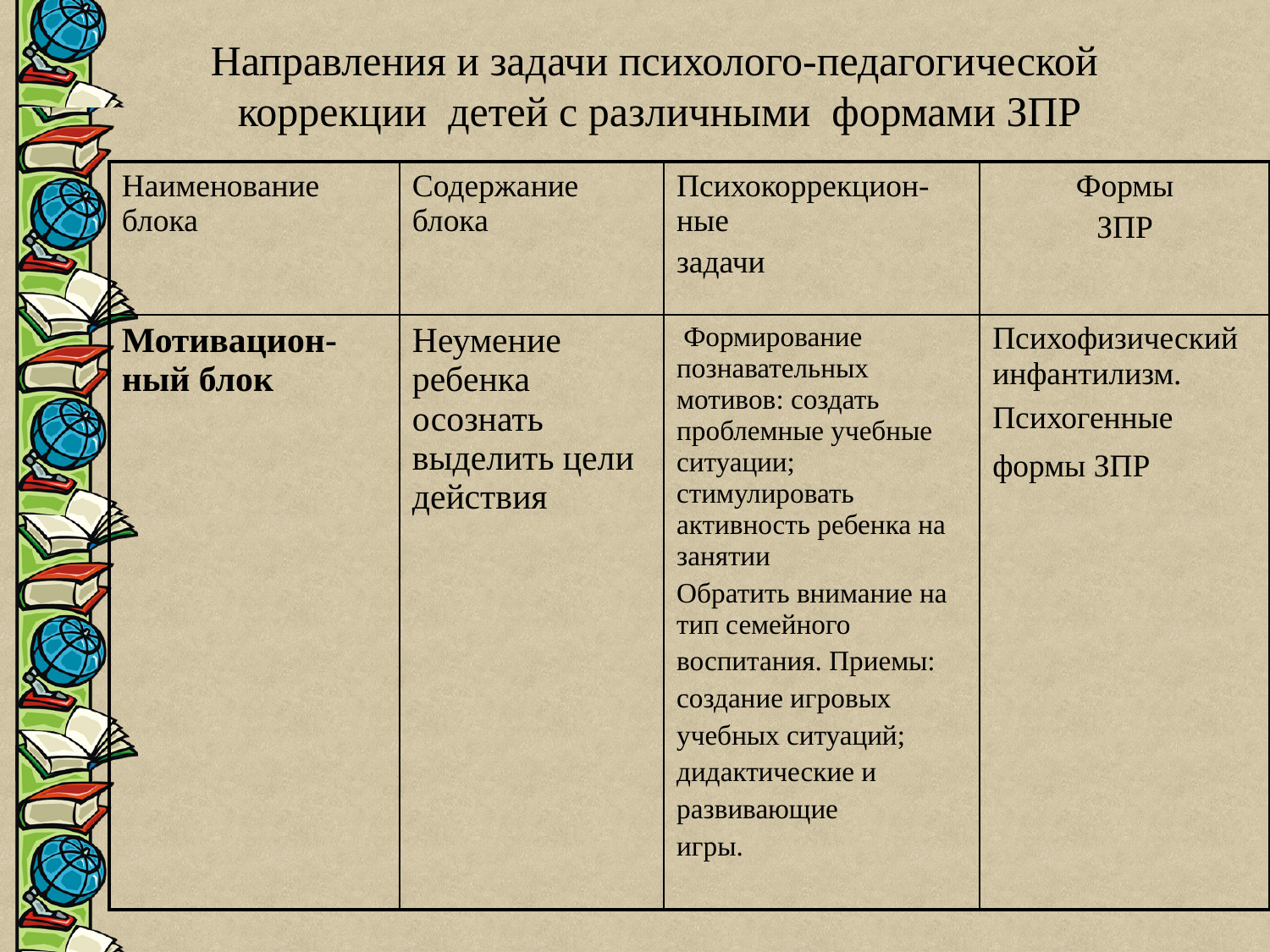

# Направления и задачи психолого-педагогической  коррекции  детей с различными  формами ЗПР
| Наименование блока | Содержание блока | Психокоррекцион-ные задачи | Формы ЗПР |
| --- | --- | --- | --- |
| Мотивацион-ный блок | Неумение ребенка осознать выделить цели действия | Формирование познавательных мотивов: создать проблемные учебные ситуации; стимулировать активность ребенка на занятии Обратить внимание на тип семейного воспитания. Приемы: создание игровых учебных ситуаций; дидактические и развивающие игры. | Психофизический инфантилизм. Психогенные формы ЗПР |